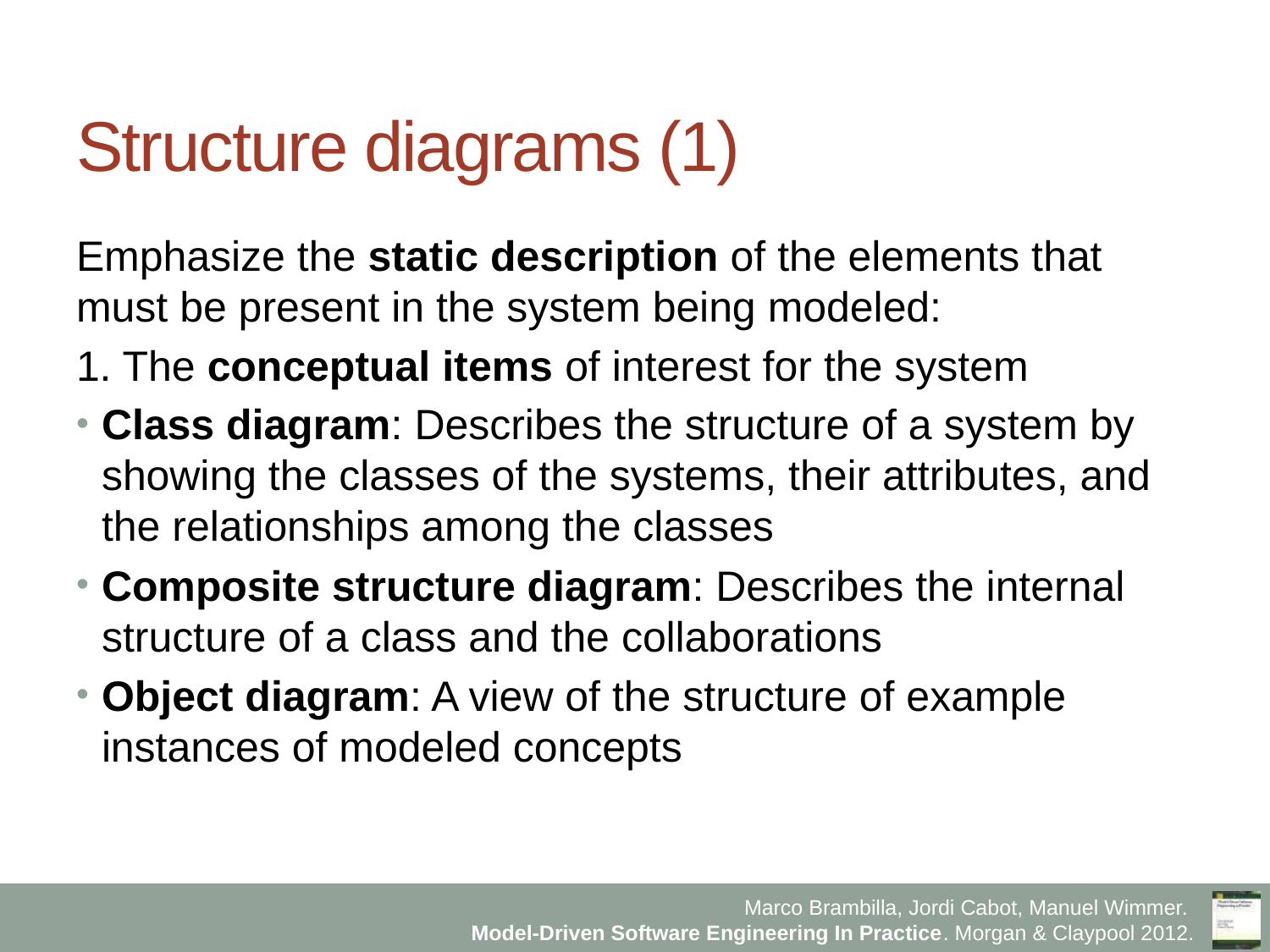

# Structure diagrams (1)
Emphasize the static description of the elements that must be present in the system being modeled:
1. The conceptual items of interest for the system
Class diagram: Describes the structure of a system by showing the classes of the systems, their attributes, and the relationships among the classes
Composite structure diagram: Describes the internal structure of a class and the collaborations
Object diagram: A view of the structure of example instances of modeled concepts